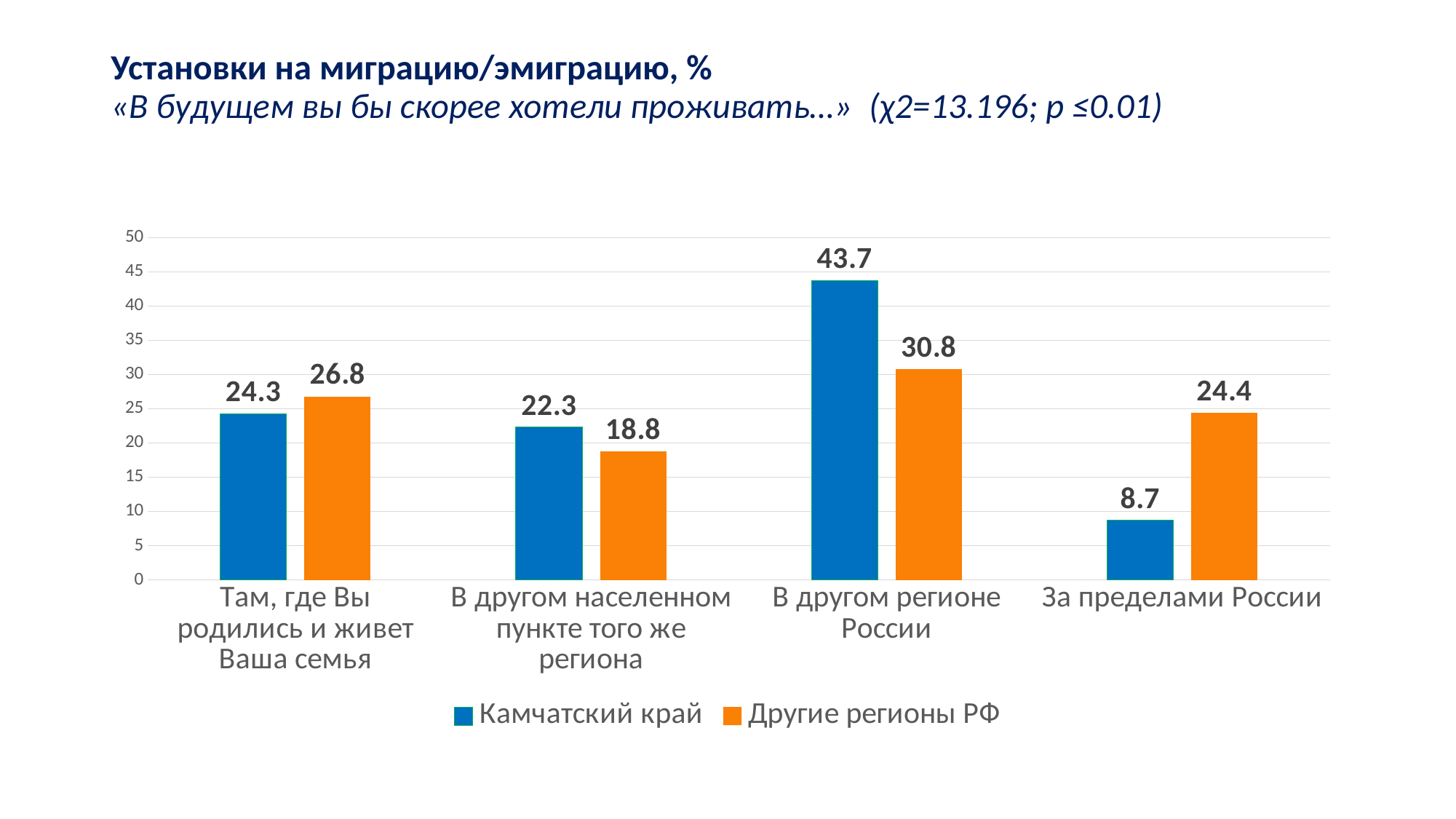

# Установки на миграцию/эмиграцию, % «В будущем вы бы скорее хотели проживать…»  (χ2=13.196; p ≤0.01)

### Chart

| Category | Камчатский край | Другие регионы РФ |
|---|---|---|
| Там, где Вы родились и живет Ваша семья | 24.3 | 26.8 |
| В другом населенном пункте того же региона | 22.3 | 18.8 |
| В другом регионе России | 43.7 | 30.8 |
| За пределами России | 8.7 | 24.4 |